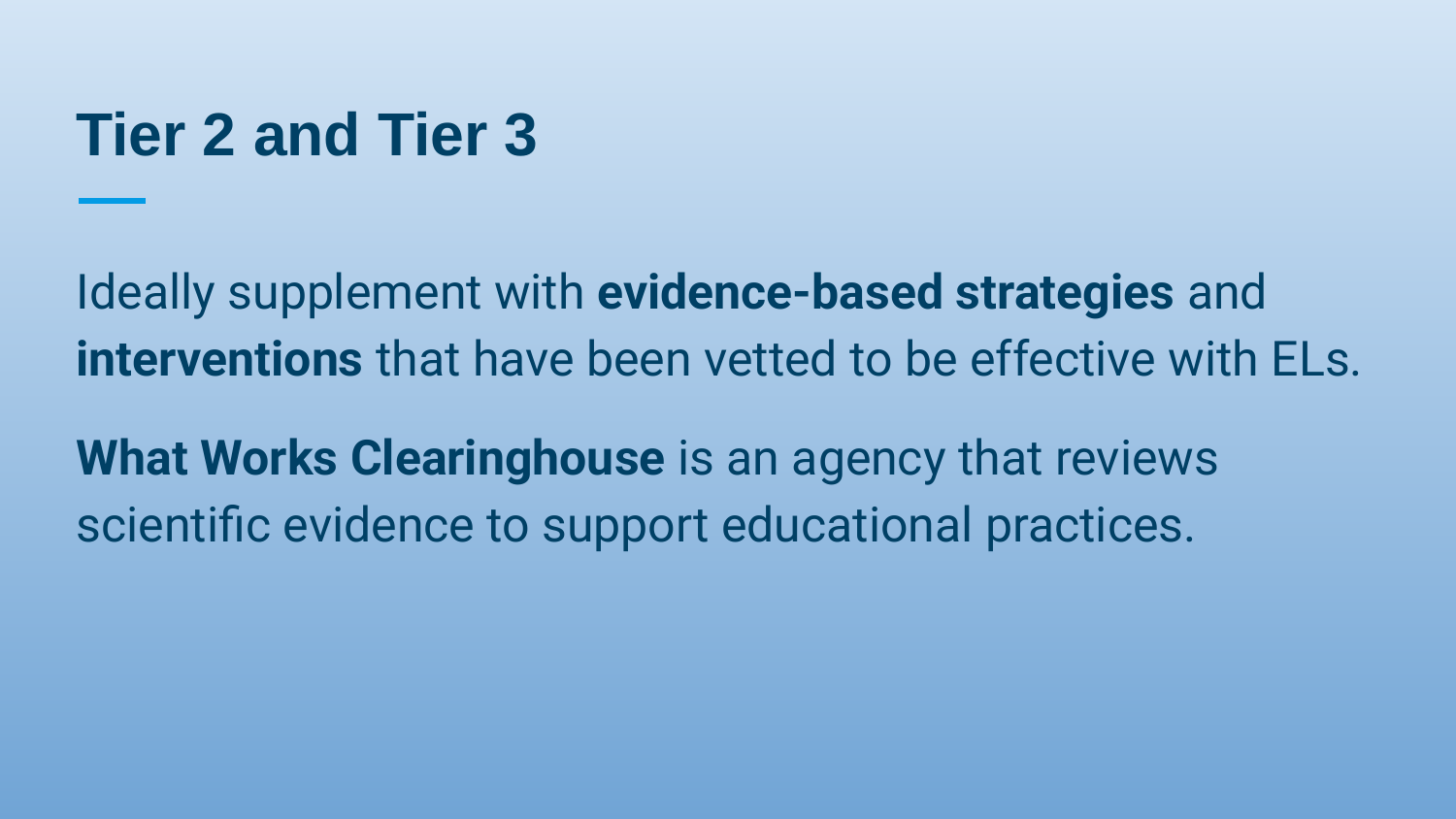

# Tier 2 and Tier 3
Ideally supplement with evidence-based strategies and interventions that have been vetted to be effective with ELs.
What Works Clearinghouse is an agency that reviews scientific evidence to support educational practices.